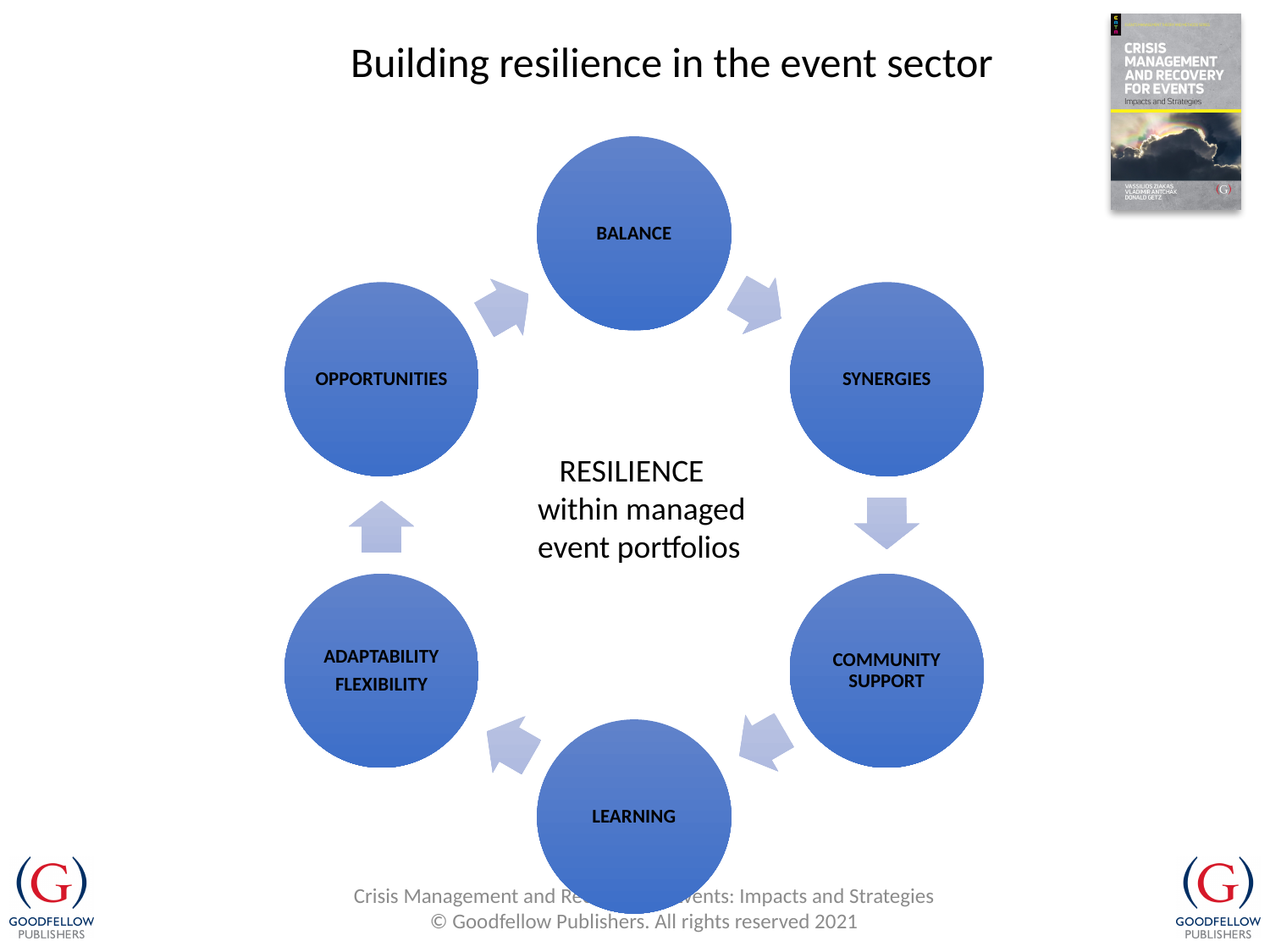

Building resilience in the event sector
BALANCE

SYNERGIES

COMMUNITY SUPPORT

LEARNING

ADAPTABILITY
FLEXIBILITY

OPPORTUNITIES

   RESILIENCE
within managed
event portfolios